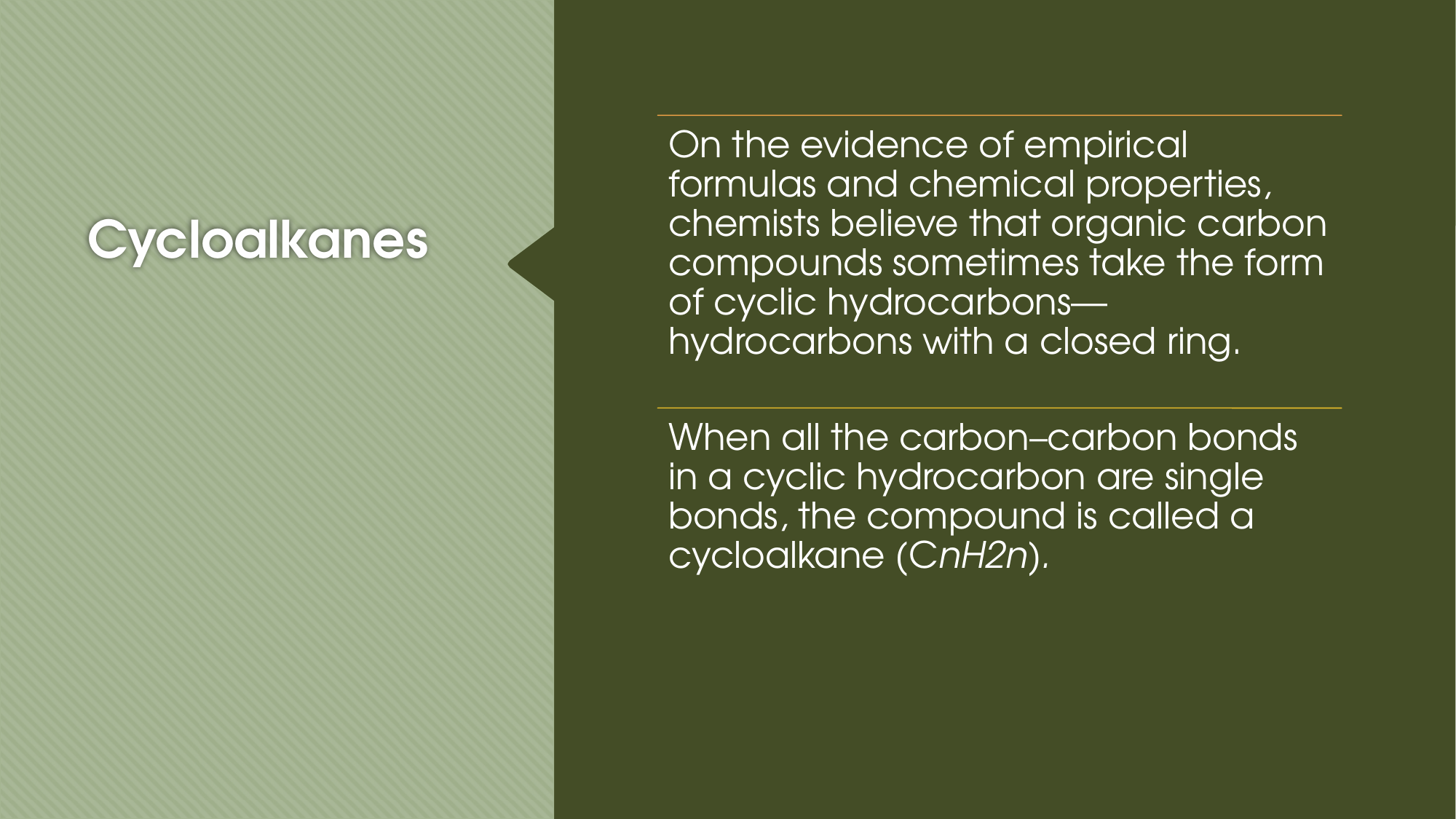

On the evidence of empirical formulas and chemical properties, chemists believe that organic carbon compounds sometimes take the form of cyclic hydrocarbons—hydrocarbons with a closed ring.
When all the carbon–carbon bonds in a cyclic hydrocarbon are single bonds, the compound is called a cycloalkane (CnH2n).
# Cycloalkanes